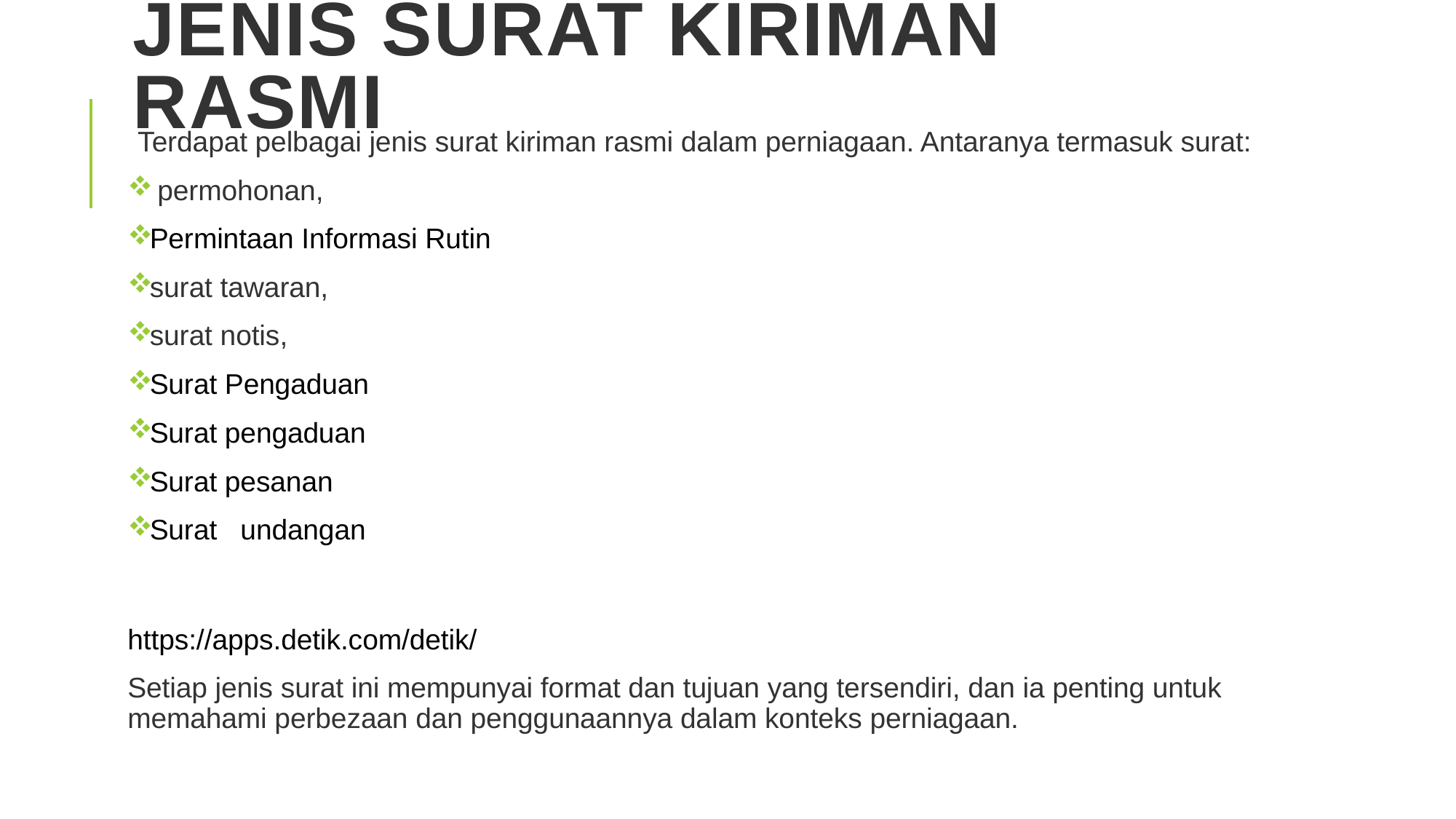

# Jenis Surat Kiriman Rasmi
Terdapat pelbagai jenis surat kiriman rasmi dalam perniagaan. Antaranya termasuk surat:
 permohonan,
Permintaan Informasi Rutin
surat tawaran,
surat notis,
Surat Pengaduan
Surat pengaduan
Surat pesanan
Surat   undangan
https://apps.detik.com/detik/
Setiap jenis surat ini mempunyai format dan tujuan yang tersendiri, dan ia penting untuk memahami perbezaan dan penggunaannya dalam konteks perniagaan.